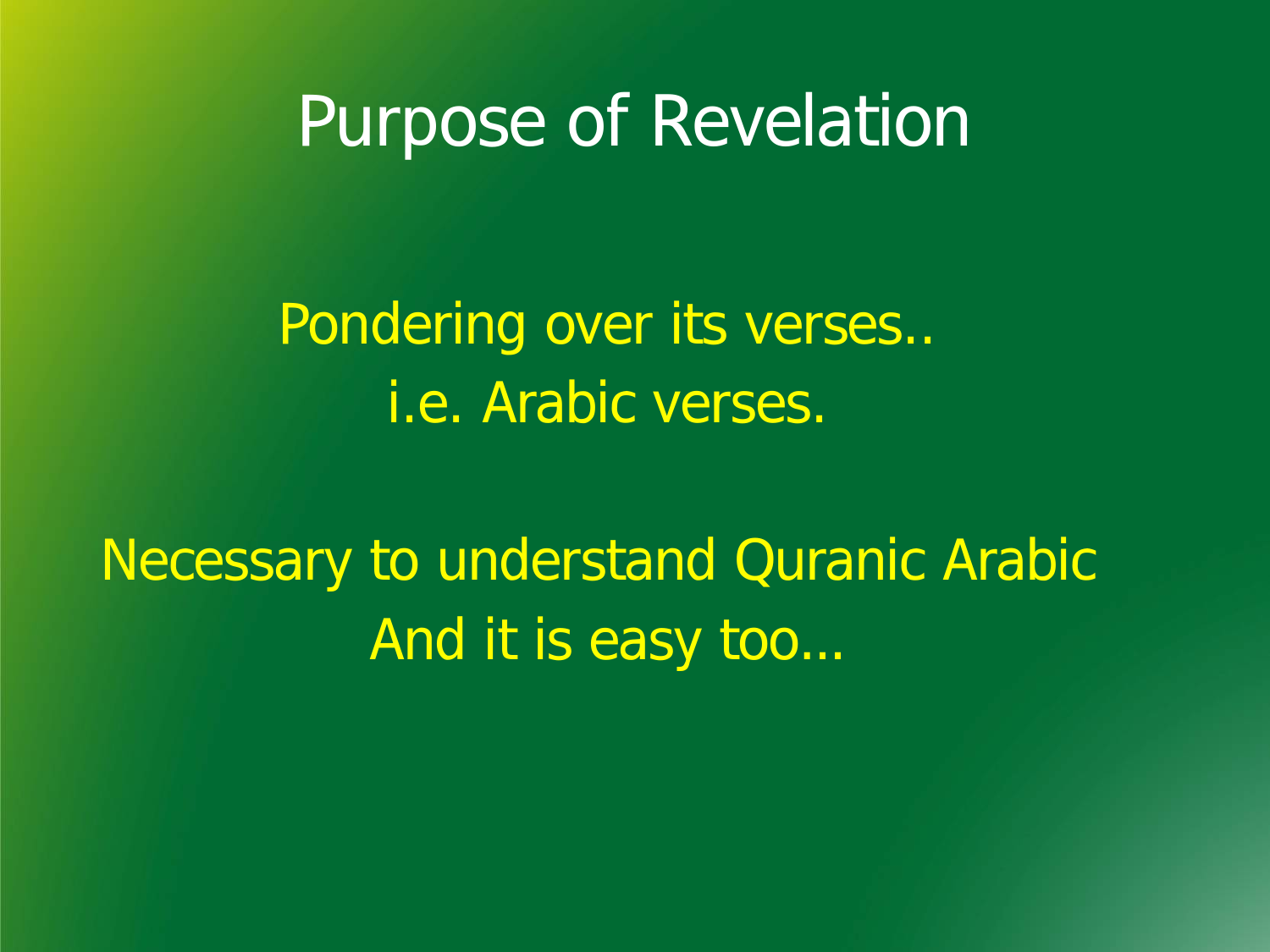

Purpose of Revelation
Pondering over its verses..
i.e. Arabic verses.

Necessary to understand Quranic Arabic
And it is easy too…